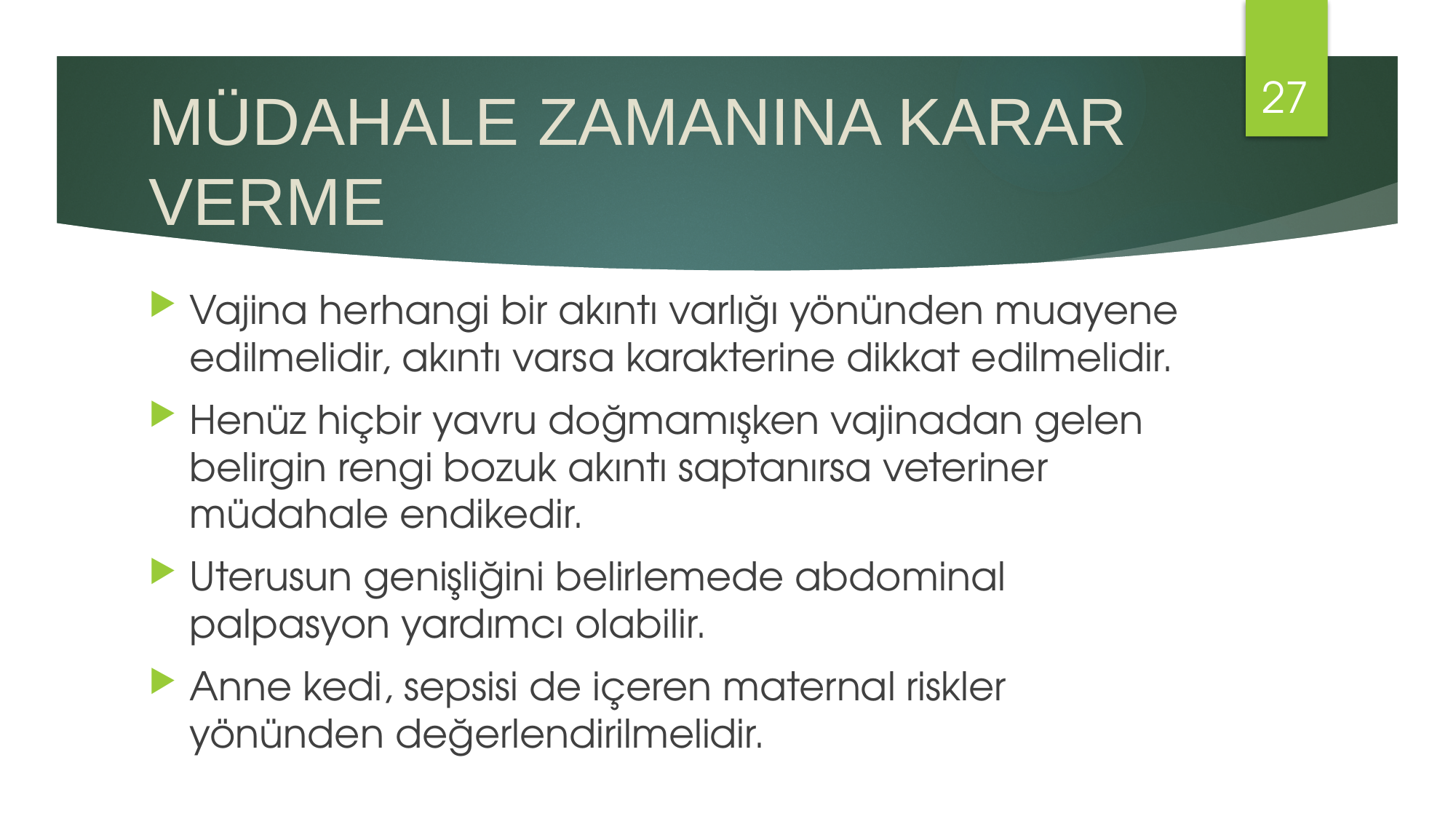

27
# MÜDAHALE ZAMANINA KARAR VERME
Vajina herhangi bir akıntı varlığı yönünden muayene edilmelidir, akıntı varsa karakterine dikkat edilmelidir.
Henüz hiçbir yavru doğmamışken vajinadan gelen belirgin rengi bozuk akıntı saptanırsa veteriner müdahale endikedir.
Uterusun genişliğini belirlemede abdominal palpasyon yardımcı olabilir.
Anne kedi, sepsisi de içeren maternal riskler yönünden değerlendirilmelidir.